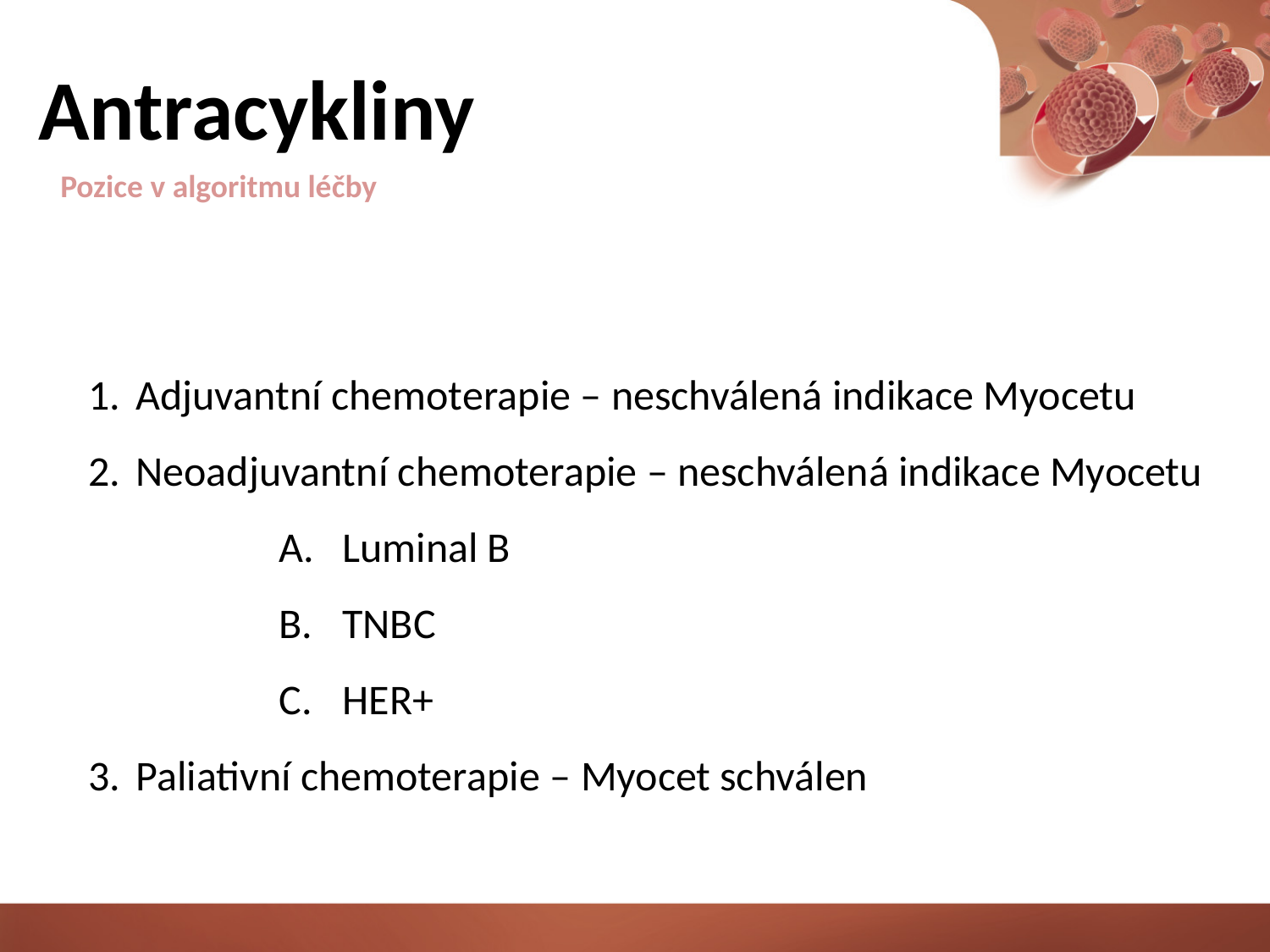

# Antracykliny
Pozice v algoritmu léčby

Adjuvantní chemoterapie – neschválená indikace Myocetu
Neoadjuvantní chemoterapie – neschválená indikace Myocetu
Luminal B
TNBC
HER+
Paliativní chemoterapie – Myocet schválen